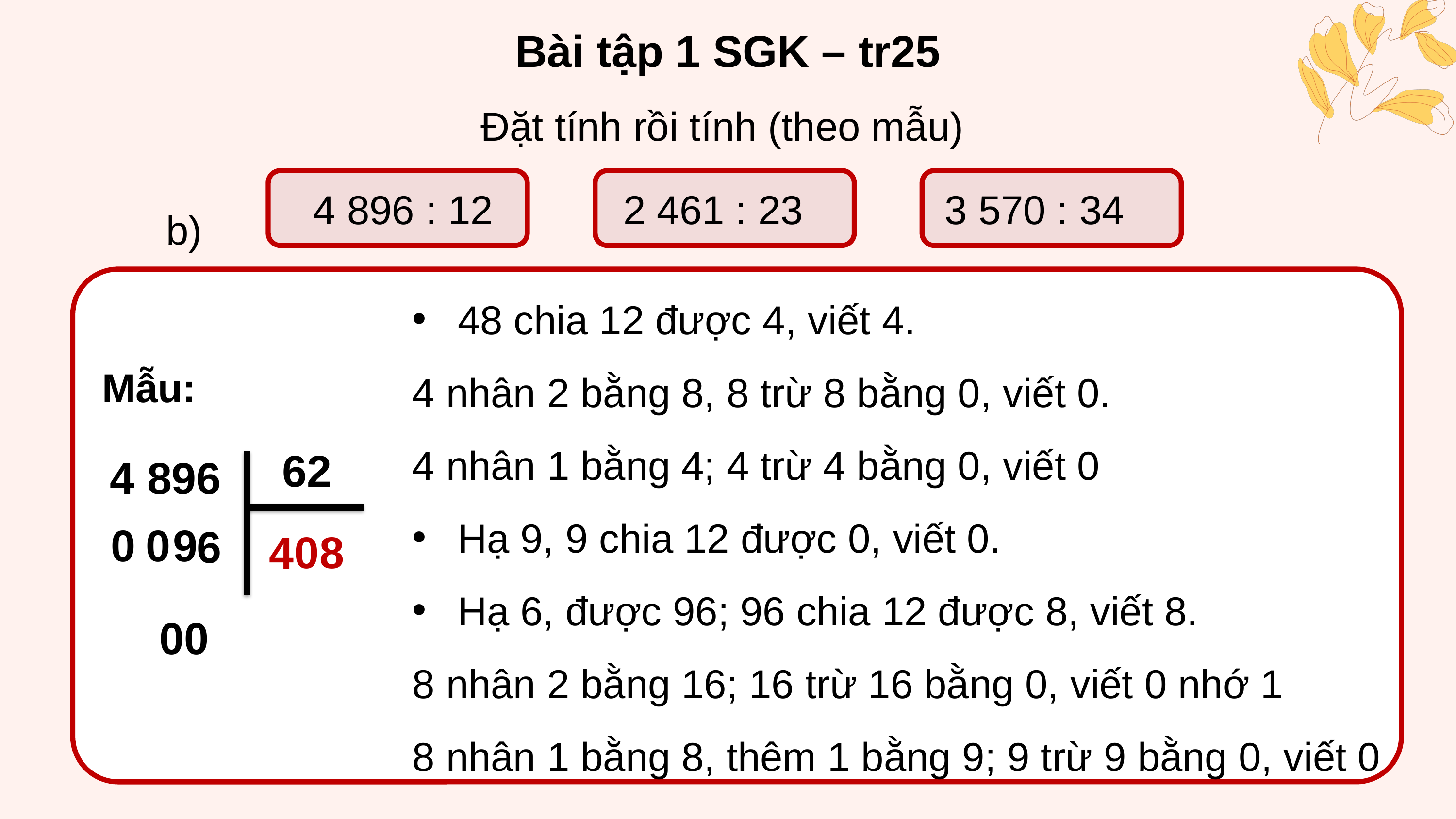

Bài tập 1 SGK – tr25
Đặt tính rồi tính (theo mẫu)
 4 896 : 12
2 461 : 23
3 570 : 34
b)
48 chia 12 được 4, viết 4.
4 nhân 2 bằng 8, 8 trừ 8 bằng 0, viết 0.
4 nhân 1 bằng 4; 4 trừ 4 bằng 0, viết 0
Hạ 9, 9 chia 12 được 0, viết 0.
Hạ 6, được 96; 96 chia 12 được 8, viết 8.
8 nhân 2 bằng 16; 16 trừ 16 bằng 0, viết 0 nhớ 1
8 nhân 1 bằng 8, thêm 1 bằng 9; 9 trừ 9 bằng 0, viết 0

Mẫu:
4 896

00
62
0
0
9
6
8
0
4